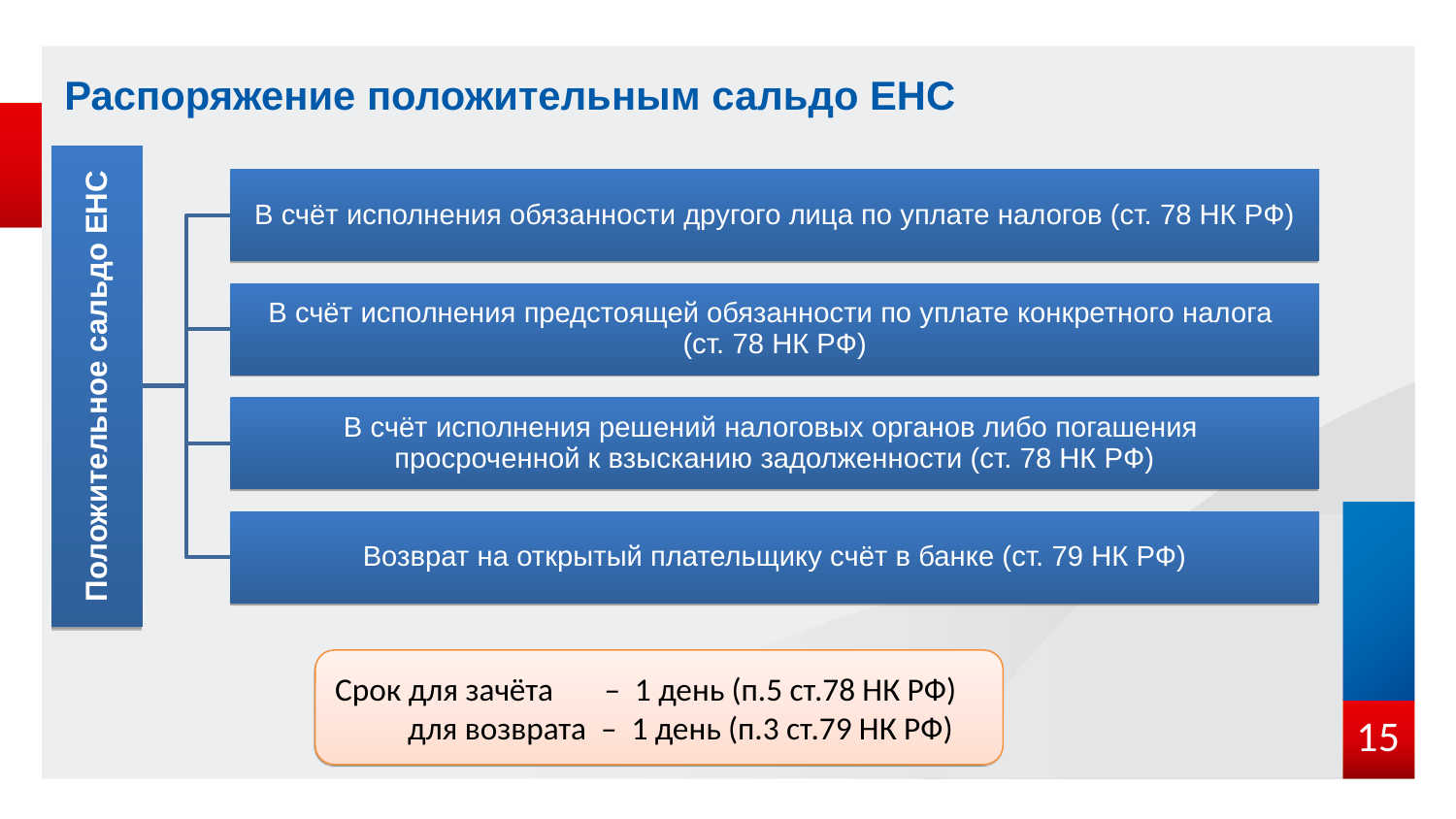

Распоряжение положительным сальдо ЕНС

В счёт исполнения обязанности другого лица по уплате налогов (ст. 78 НК РФ)

В счёт исполнения предстоящей обязанности по уплате конкретного налога
(ст. 78 НК РФ)

Положительное сальдо ЕНС

В счёт исполнения решений налоговых органов либо погашения
просроченной к взысканию задолженности (ст. 78 НК РФ)
Возврат на открытый плательщику счёт в банке (ст. 79 НК РФ)
Срок для зачёта       –  1 день (п.5 ст.78 НК РФ)
          для возврата  –  1 день (п.3 ст.79 НК РФ)
15